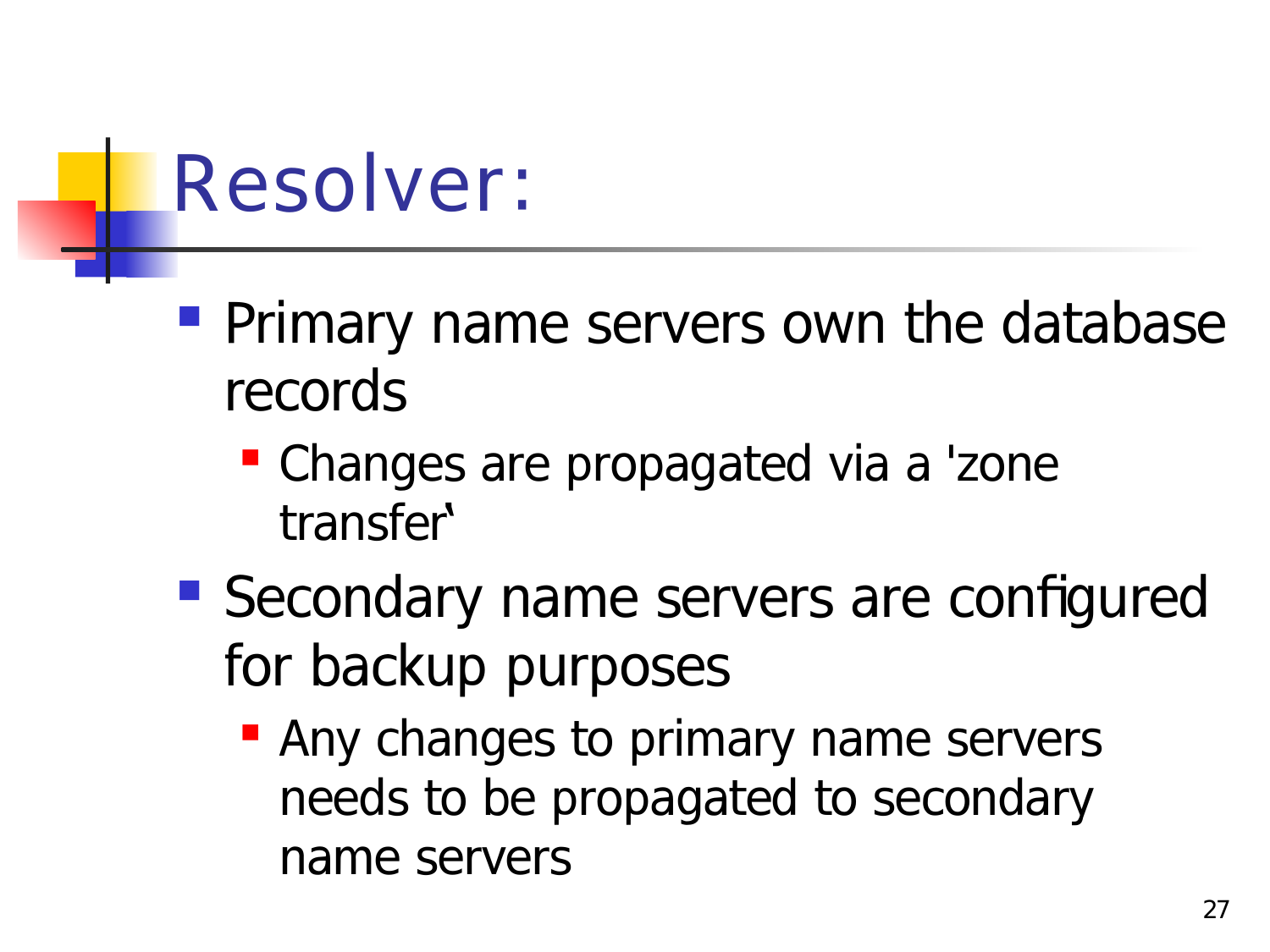

# Resolver:
Primary name servers own the database records
Changes are propagated via a 'zone transfer‘
Secondary name servers are configured for backup purposes
Any changes to primary name servers needs to be propagated to secondary name servers
27